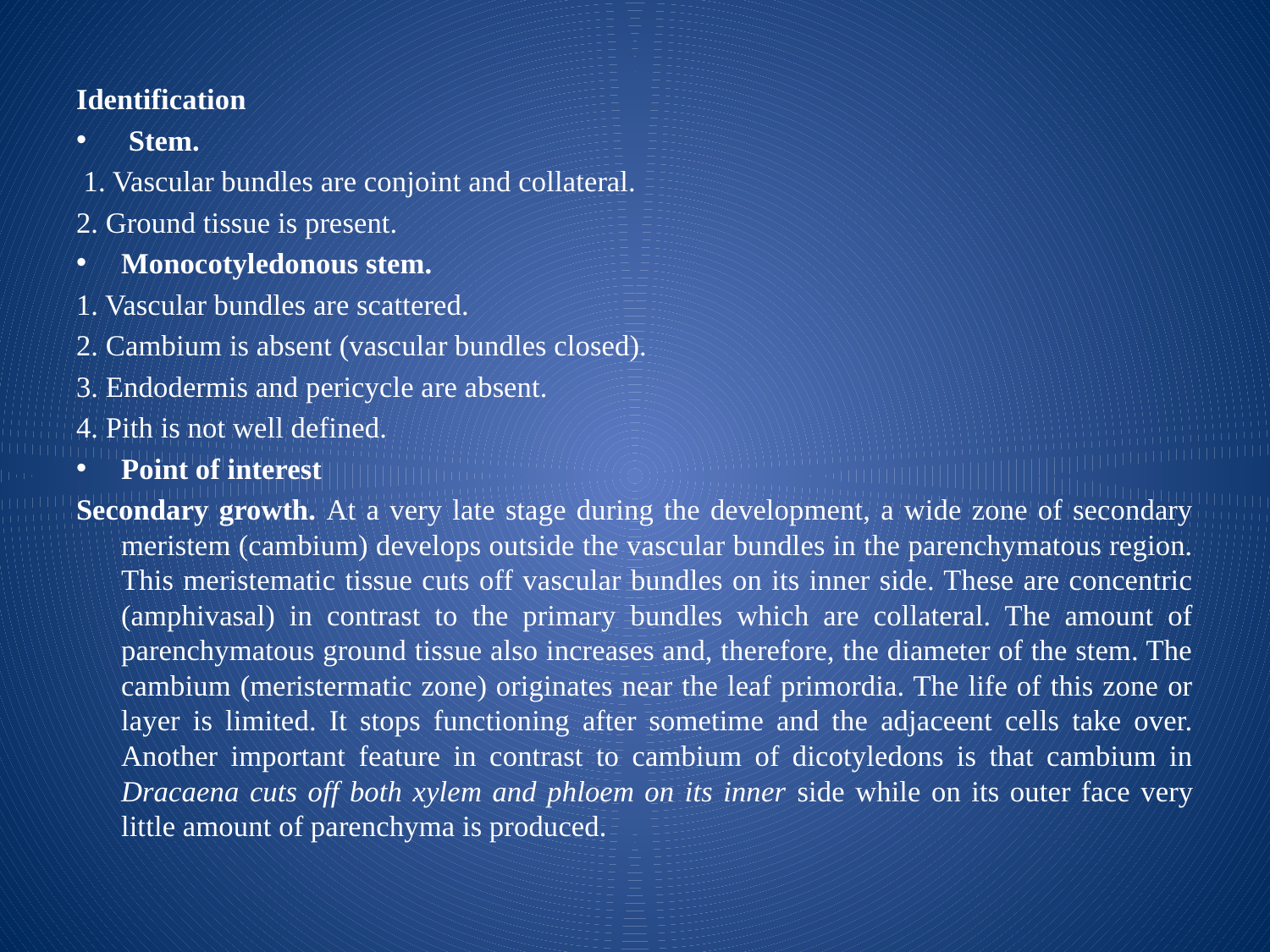

Identification
 Stem.
 1. Vascular bundles are conjoint and collateral.
2. Ground tissue is present.
Monocotyledonous stem.
1. Vascular bundles are scattered.
2. Cambium is absent (vascular bundles closed).
3. Endodermis and pericycle are absent.
4. Pith is not well defined.
Point of interest
Secondary growth. At a very late stage during the development, a wide zone of secondary meristem (cambium) develops outside the vascular bundles in the parenchymatous region. This meristematic tissue cuts off vascular bundles on its inner side. These are concentric (amphivasal) in contrast to the primary bundles which are collateral. The amount of parenchymatous ground tissue also increases and, therefore, the diameter of the stem. The cambium (meristermatic zone) originates near the leaf primordia. The life of this zone or layer is limited. It stops functioning after sometime and the adjaceent cells take over. Another important feature in contrast to cambium of dicotyledons is that cambium in Dracaena cuts off both xylem and phloem on its inner side while on its outer face very little amount of parenchyma is produced.